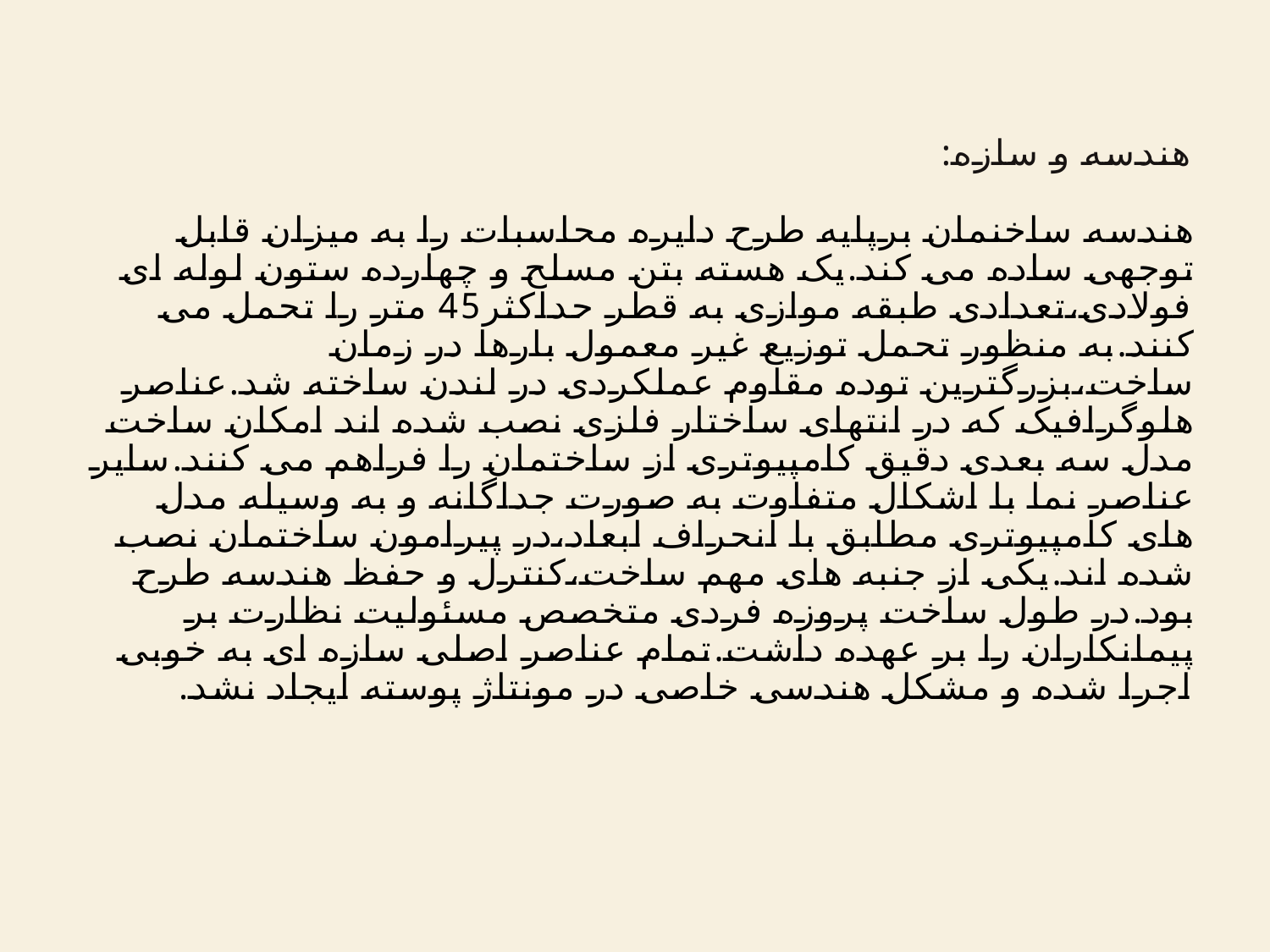

# هندسه و سازه: هندسه ساخنمان برپایه طرح دایره محاسبات را به میزان قابل توجهی ساده می کند.یک هسته بتن مسلح و چهارده ستون لوله ای فولادی،تعدادی طبقه موازی به قطر حداکثر45 متر را تحمل می کنند.به منظور تحمل توزیع غیر معمول بارها در زمان ساخت،بزرگترین توده مقاوم عملکردی در لندن ساخته شد.عناصر هلوگرافیک که در انتهای ساختار فلزی نصب شده اند امکان ساخت مدل سه بعدی دقیق کامپیوتری از ساختمان را فراهم می کنند.سایر عناصر نما با اشکال متفاوت به صورت جداگانه و به وسیله مدل های کامپیوتری مطابق با انحراف ابعاد،در پیرامون ساختمان نصب شده اند.یکی از جنبه های مهم ساخت،کنترل و حفظ هندسه طرح بود.در طول ساخت پروزه فردی متخصص مسئولیت نظارت بر پیمانکاران را بر عهده داشت.تمام عناصر اصلی سازه ای به خوبی اجرا شده و مشکل هندسی خاصی در مونتاژ پوسته ایجاد نشد.